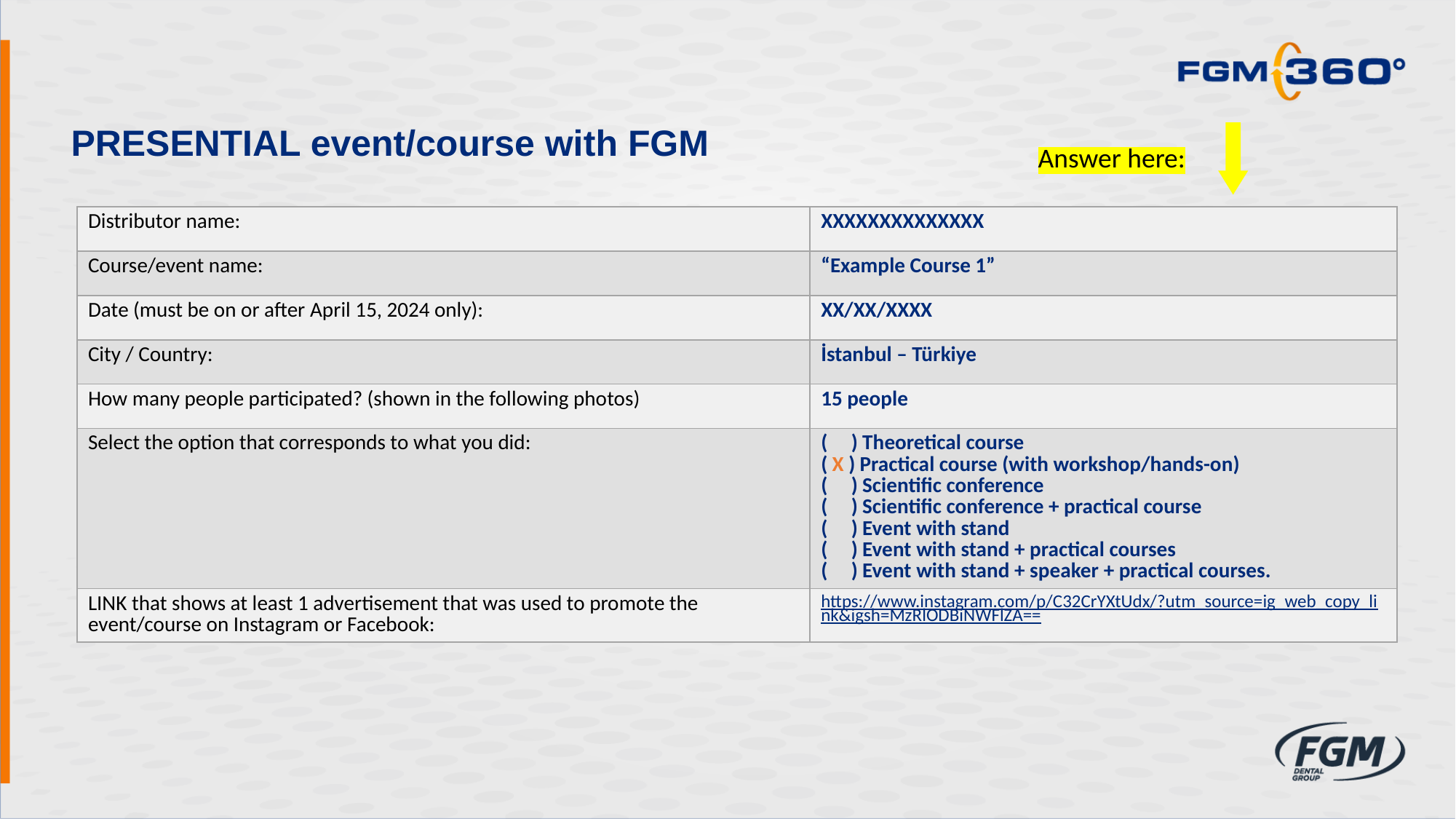

PRESENTIAL event/course with FGM

Answer here:
| Distributor name: | XXXXXXXXXXXXXX |
| --- | --- |
| Course/event name: | “Example Course 1” |
| Date (must be on or after April 15, 2024 only): | XX/XX/XXXX |
| City / Country: | İstanbul – Türkiye |
| How many people participated? (shown in the following photos) | 15 people |
| Select the option that corresponds to what you did: | ( ) Theoretical course ( X ) Practical course (with workshop/hands-on) ( ) Scientific conference ( ) Scientific conference + practical course ( ) Event with stand ( ) Event with stand + practical courses ( ) Event with stand + speaker + practical courses. |
| LINK that shows at least 1 advertisement that was used to promote the event/course on Instagram or Facebook: | https://www.instagram.com/p/C32CrYXtUdx/?utm\_source=ig\_web\_copy\_link&igsh=MzRlODBiNWFlZA== |